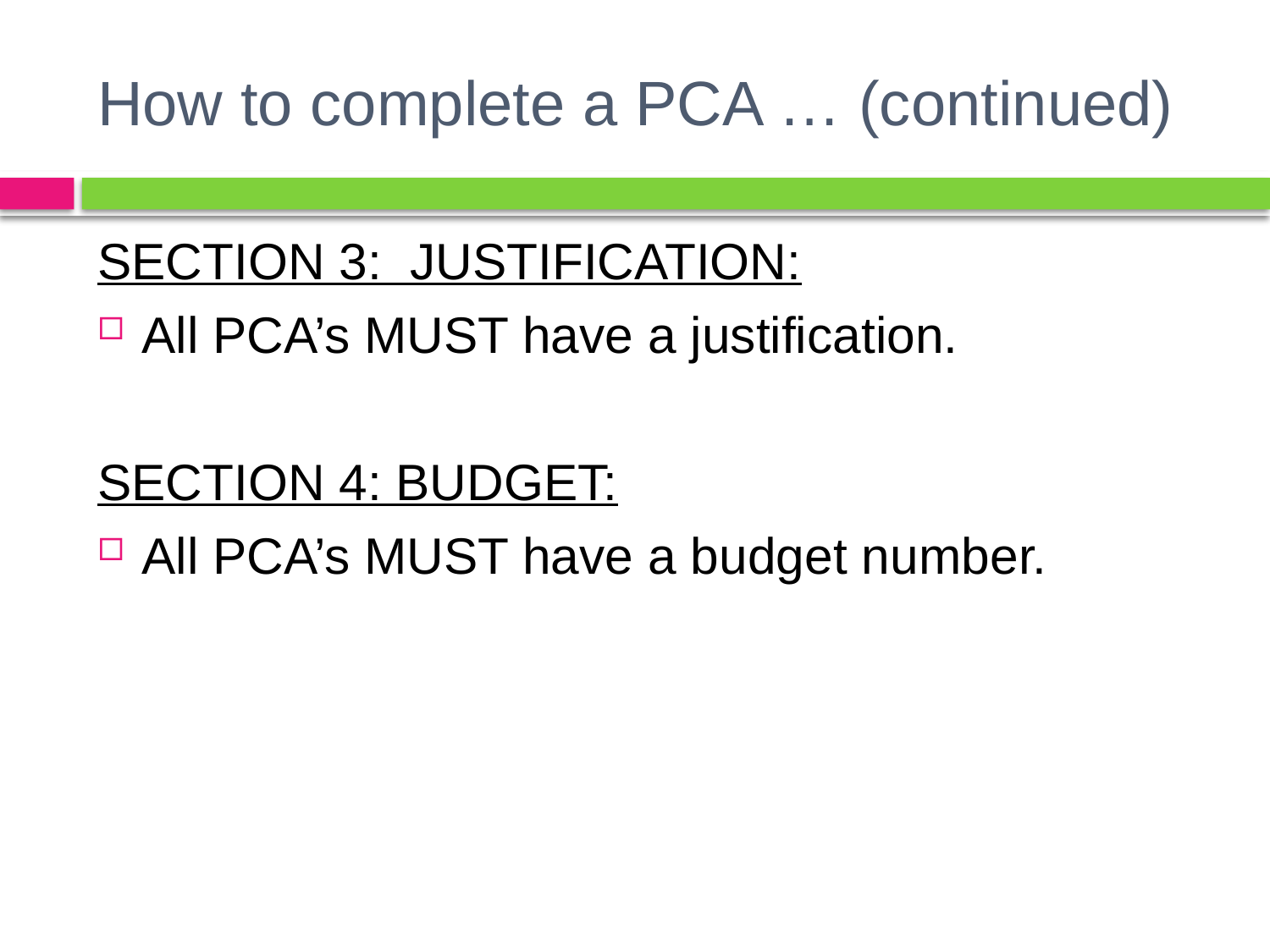

# How to complete a PCA … (continued)
SECTION 3:  JUSTIFICATION:
All PCA’s MUST have a justification.

SECTION 4: BUDGET:
All PCA’s MUST have a budget number.